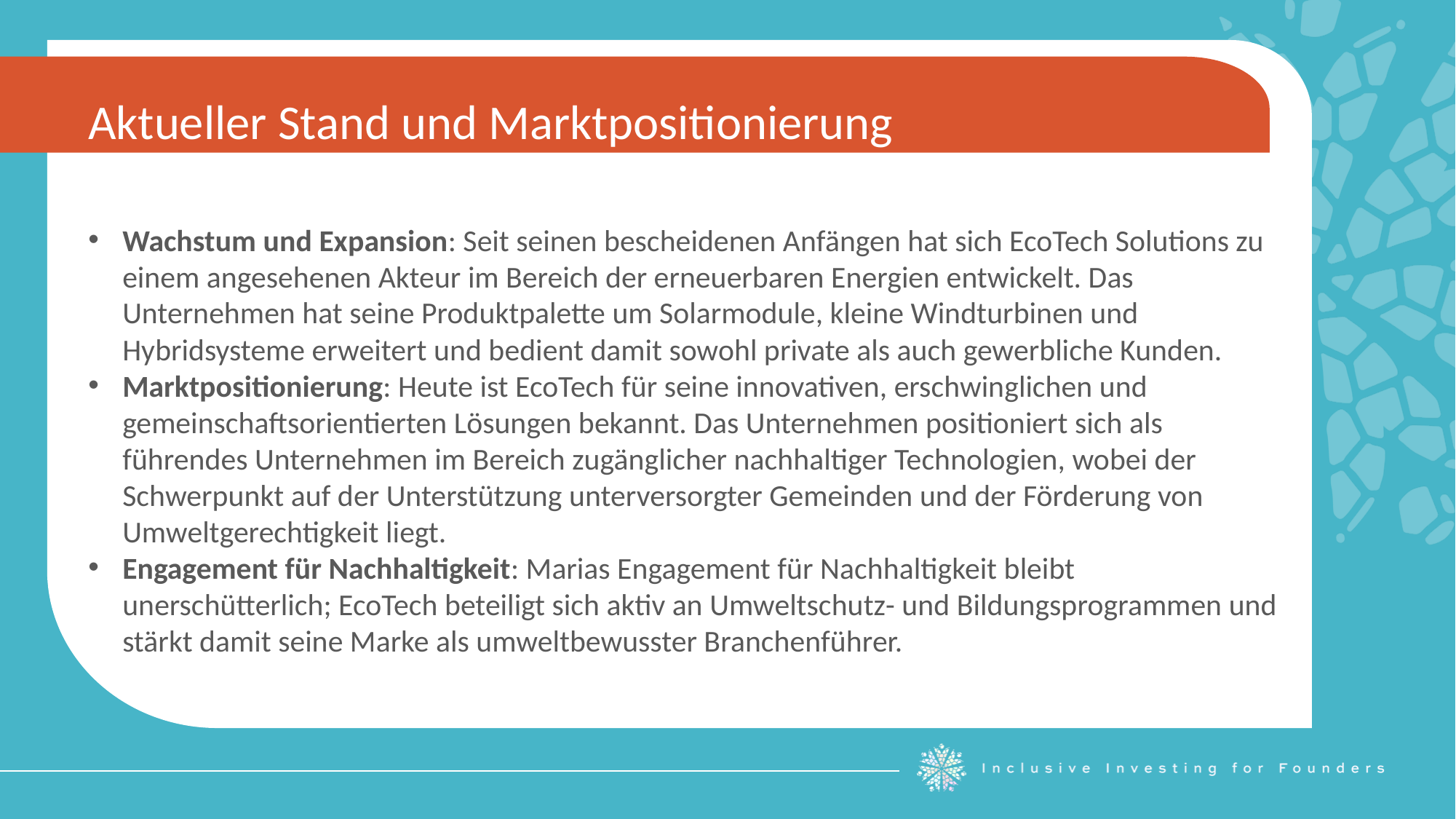

Aktueller Stand und Marktpositionierung
Wachstum und Expansion: Seit seinen bescheidenen Anfängen hat sich EcoTech Solutions zu einem angesehenen Akteur im Bereich der erneuerbaren Energien entwickelt. Das Unternehmen hat seine Produktpalette um Solarmodule, kleine Windturbinen und Hybridsysteme erweitert und bedient damit sowohl private als auch gewerbliche Kunden.
Marktpositionierung: Heute ist EcoTech für seine innovativen, erschwinglichen und gemeinschaftsorientierten Lösungen bekannt. Das Unternehmen positioniert sich als führendes Unternehmen im Bereich zugänglicher nachhaltiger Technologien, wobei der Schwerpunkt auf der Unterstützung unterversorgter Gemeinden und der Förderung von Umweltgerechtigkeit liegt.
Engagement für Nachhaltigkeit: Marias Engagement für Nachhaltigkeit bleibt unerschütterlich; EcoTech beteiligt sich aktiv an Umweltschutz- und Bildungsprogrammen und stärkt damit seine Marke als umweltbewusster Branchenführer.